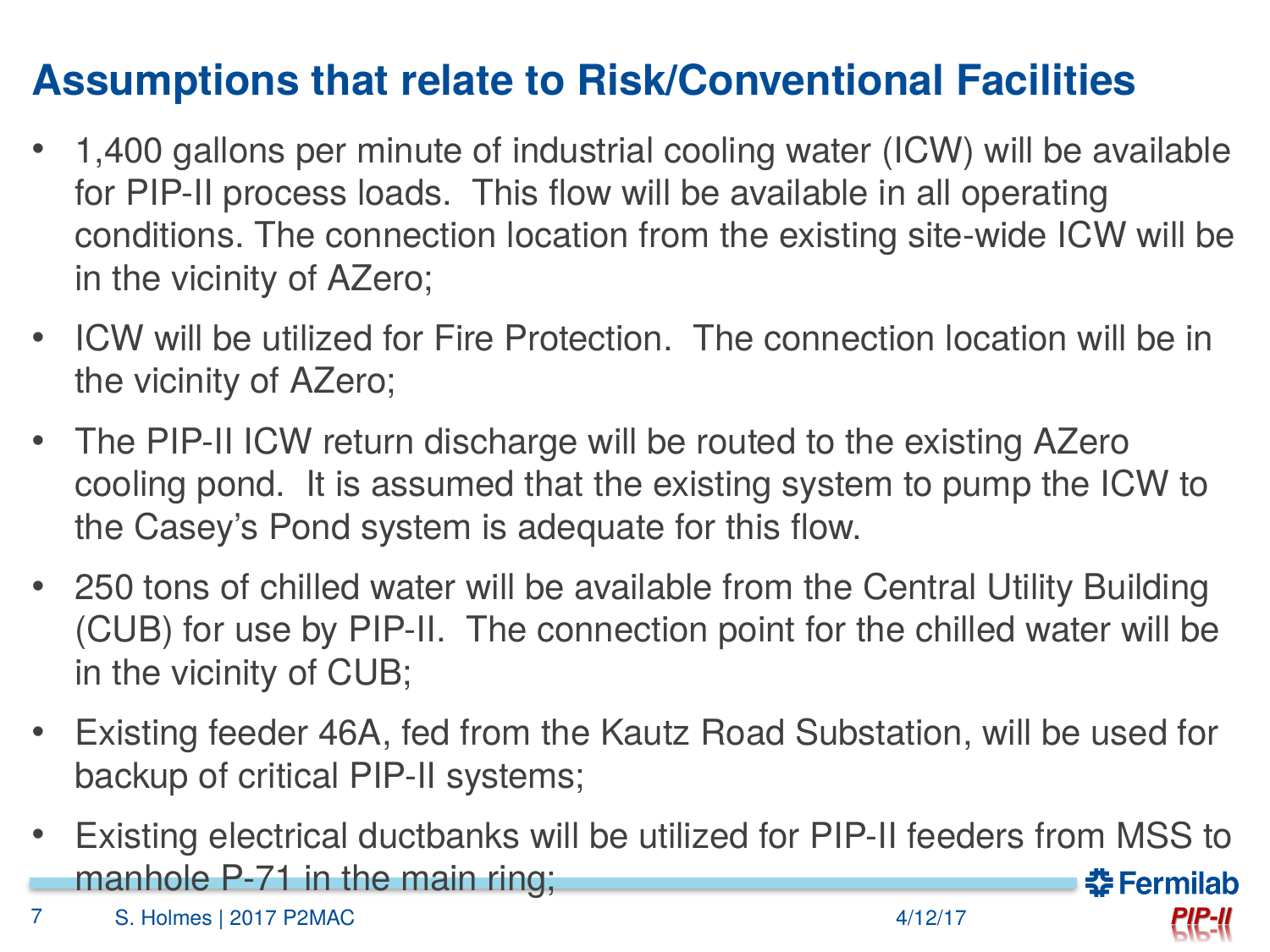

# Assumptions that relate to Risk/Conventional Facilities
1,400 gallons per minute of industrial cooling water (ICW) will be available for PIP-II process loads.  This flow will be available in all operating conditions. The connection location from the existing site-wide ICW will be in the vicinity of AZero;
ICW will be utilized for Fire Protection.  The connection location will be in the vicinity of AZero;
The PIP-II ICW return discharge will be routed to the existing AZero cooling pond.  It is assumed that the existing system to pump the ICW to the Casey’s Pond system is adequate for this flow.
250 tons of chilled water will be available from the Central Utility Building (CUB) for use by PIP-II.  The connection point for the chilled water will be in the vicinity of CUB;
Existing feeder 46A, fed from the Kautz Road Substation, will be used for backup of critical PIP-II systems;
Existing electrical ductbanks will be utilized for PIP-II feeders from MSS to manhole P-71 in the main ring;

7

S. Holmes | 2017 P2MAC
4/12/17